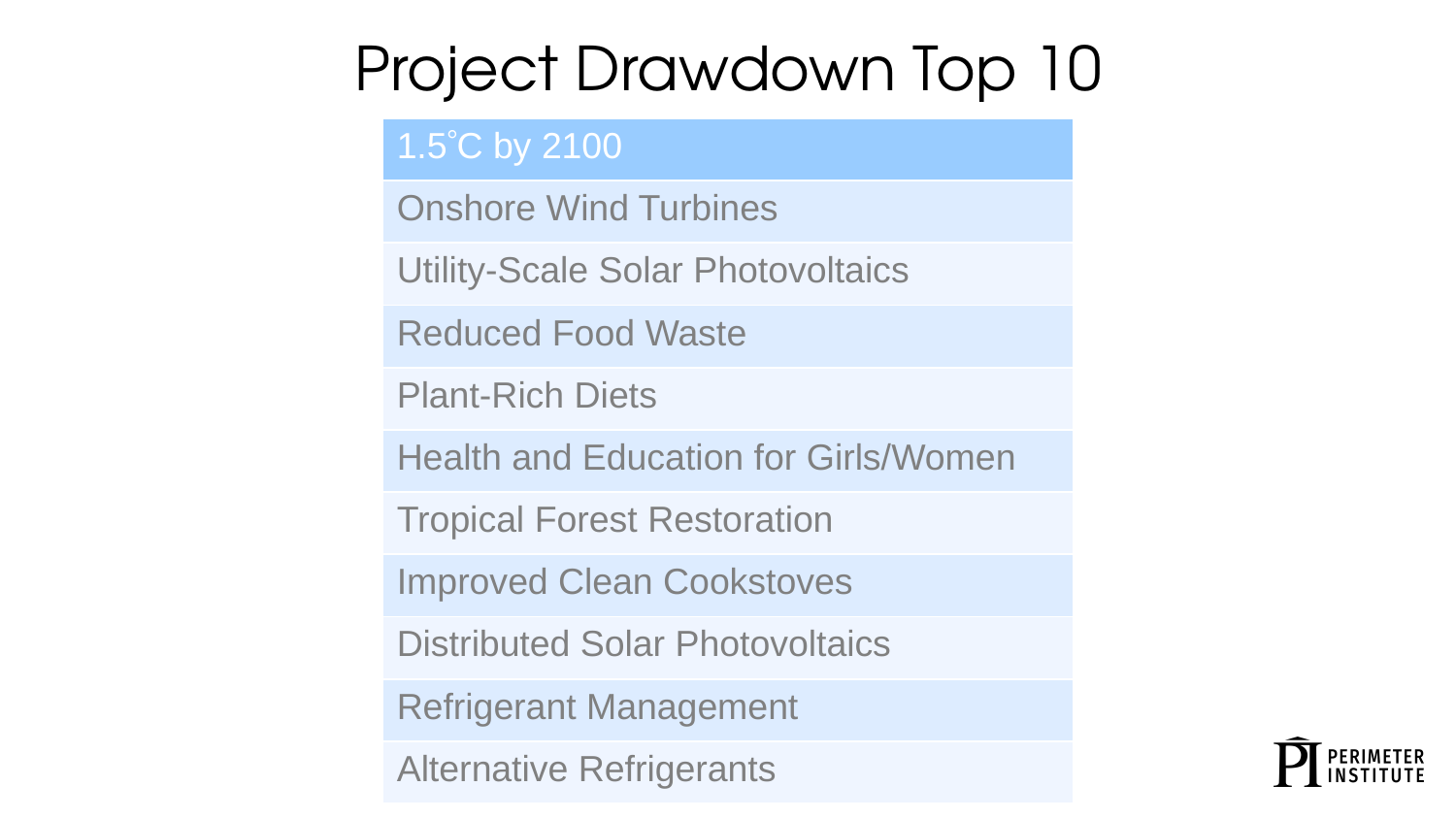

# Project Drawdown Top 10
| 1.5°C by 2100 |
| --- |
| Onshore Wind Turbines |
| Utility-Scale Solar Photovoltaics |
| Reduced Food Waste |
| Plant-Rich Diets |
| Health and Education for Girls/Women |
| Tropical Forest Restoration |
| Improved Clean Cookstoves |
| Distributed Solar Photovoltaics |
| Refrigerant Management |
| Alternative Refrigerants |